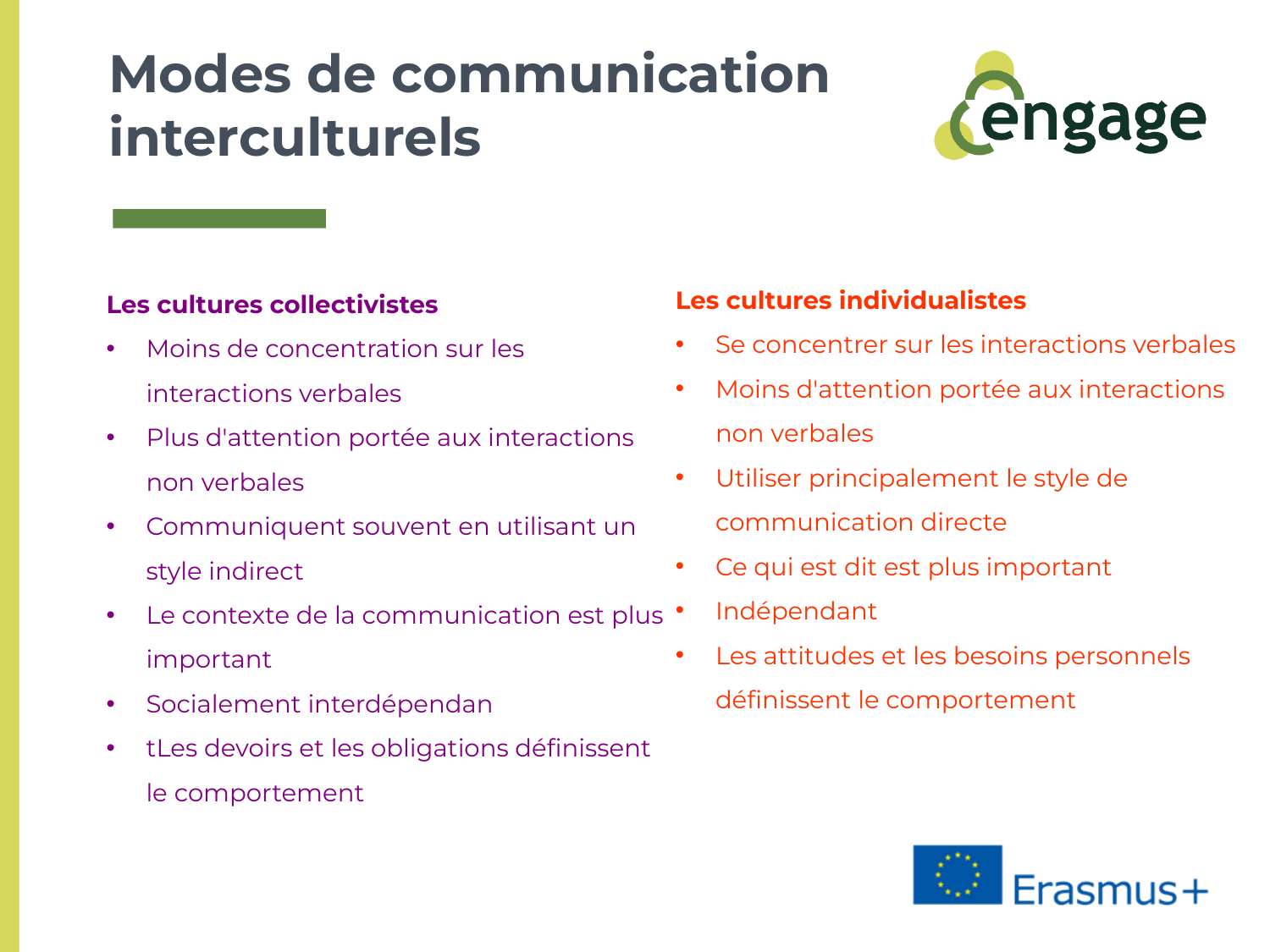

# Modes de communication interculturels
Les cultures individualistes
Se concentrer sur les interactions verbales
Moins d'attention portée aux interactions non verbales
Utiliser principalement le style de communication directe
Ce qui est dit est plus important
Indépendant
Les attitudes et les besoins personnels définissent le comportement
Les cultures collectivistes
Moins de concentration sur les interactions verbales
Plus d'attention portée aux interactions non verbales
Communiquent souvent en utilisant un style indirect
Le contexte de la communication est plus important
Socialement interdépendan
tLes devoirs et les obligations définissent le comportement